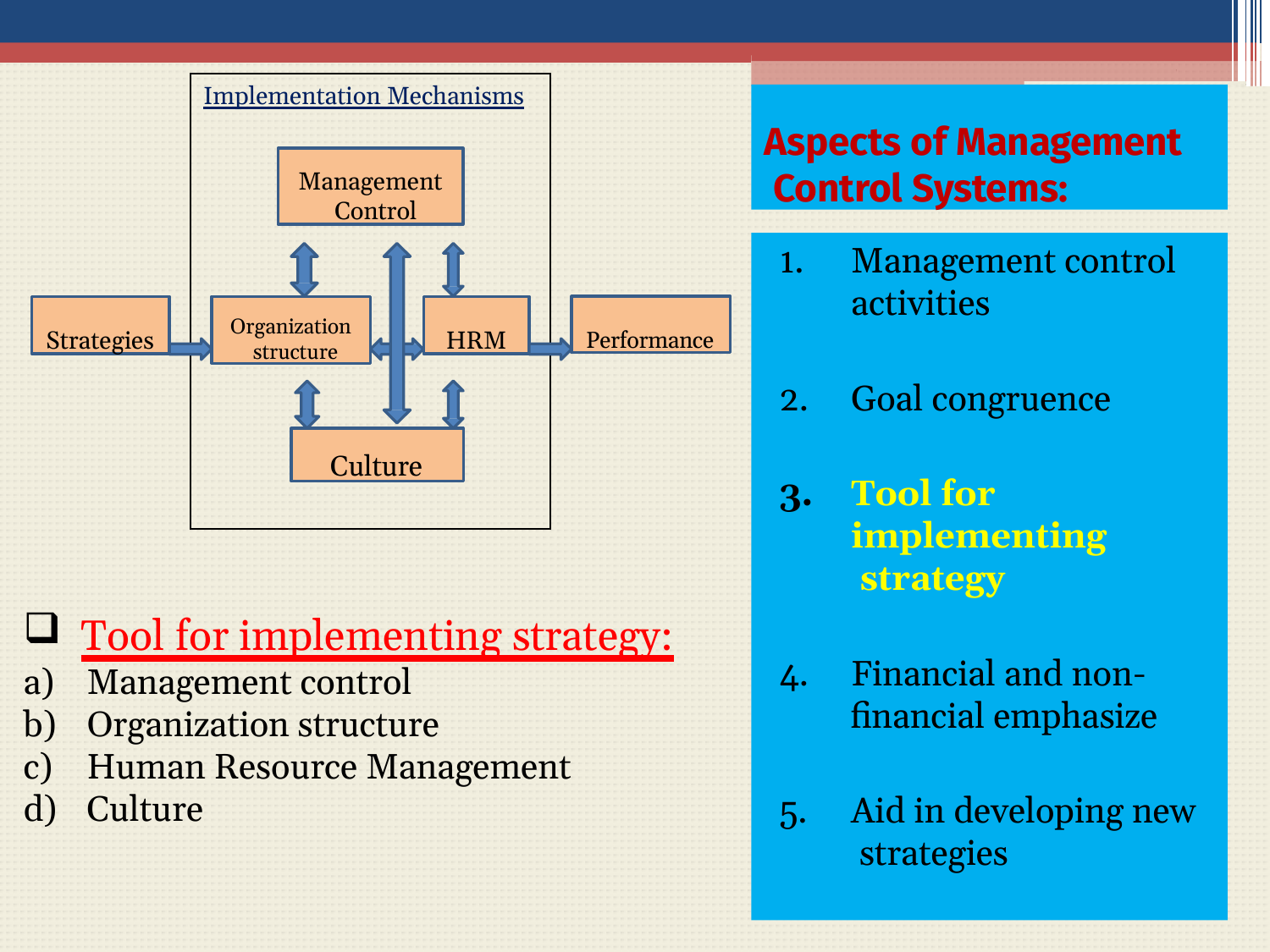

Implementation Mechanisms

Aspects of Management  Control Systems:
Management  Control

1.	Management control
activities

Strategies
Organization  structure

HRM

Performance

2.	Goal congruence

Culture
3.	Tool for
implementing  strategy

Tool for implementing strategy:
4.	Financial and non-
financial emphasize
Management control
Organization structure
Human Resource Management
Culture
5.	Aid in developing new  strategies